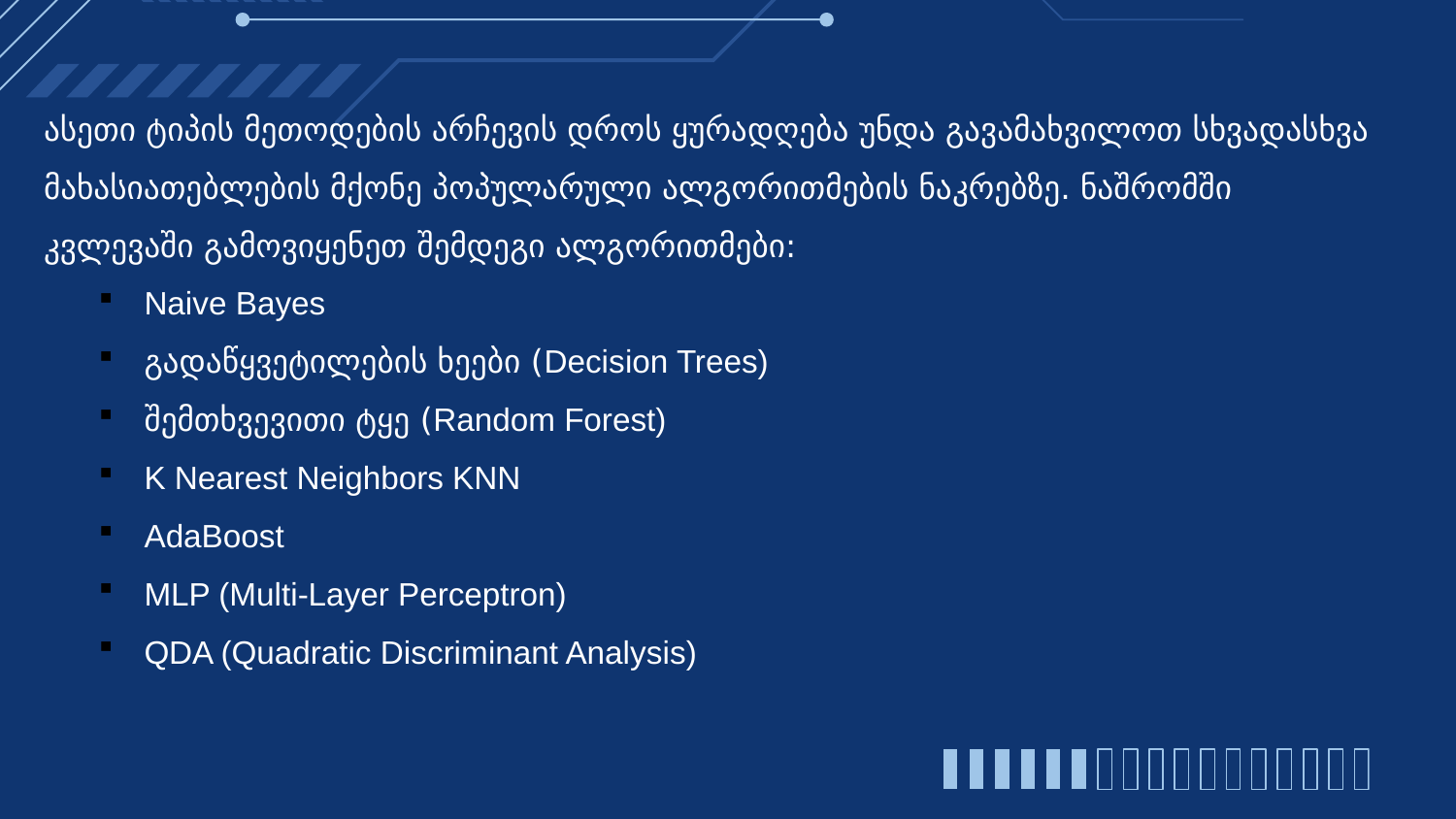

ასეთი ტიპის მეთოდების არჩევის დროს ყურადღება უნდა გავამახვილოთ სხვადასხვა მახასიათებლების მქონე პოპულარული ალგორითმების ნაკრებზე. ნაშრომში კვლევაში გამოვიყენეთ შემდეგი ალგორითმები:
Naive Bayes
გადაწყვეტილების ხეები (Decision Trees)
შემთხვევითი ტყე (Random Forest)
K Nearest Neighbors KNN
AdaBoost
MLP (Multi-Layer Perceptron)
QDA (Quadratic Discriminant Analysis)